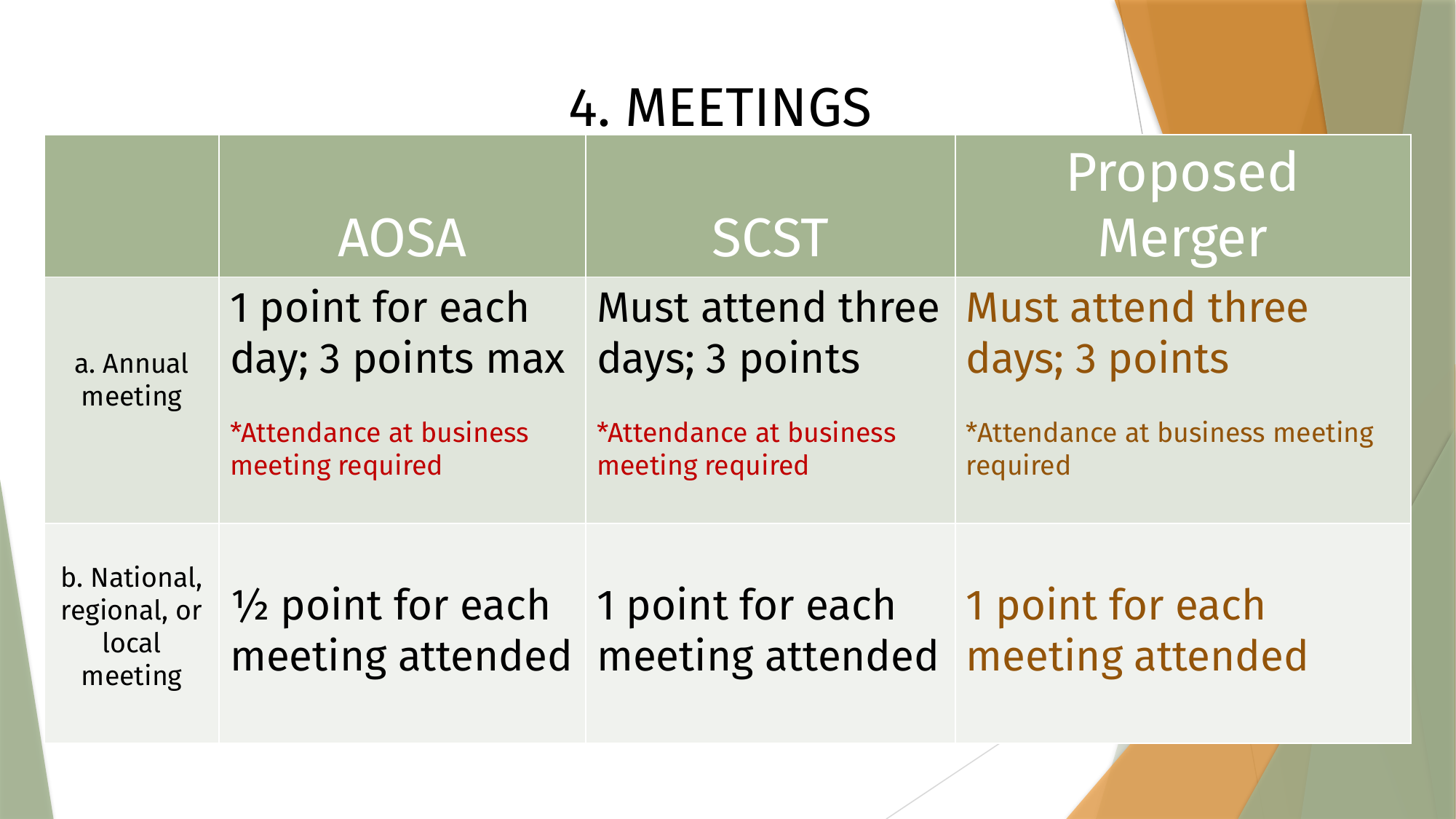

4. MEETINGS
|  | AOSA | SCST | Proposed Merger |
| --- | --- | --- | --- |
| a. Annual meeting | 1 point for each day; 3 points max \*Attendance at business meeting required | Must attend three days; 3 points \*Attendance at business meeting required | Must attend three days; 3 points \*Attendance at business meeting required |
| b. National, regional, or local meeting | ½ point for each meeting attended | 1 point for each meeting attended | 1 point for each meeting attended |